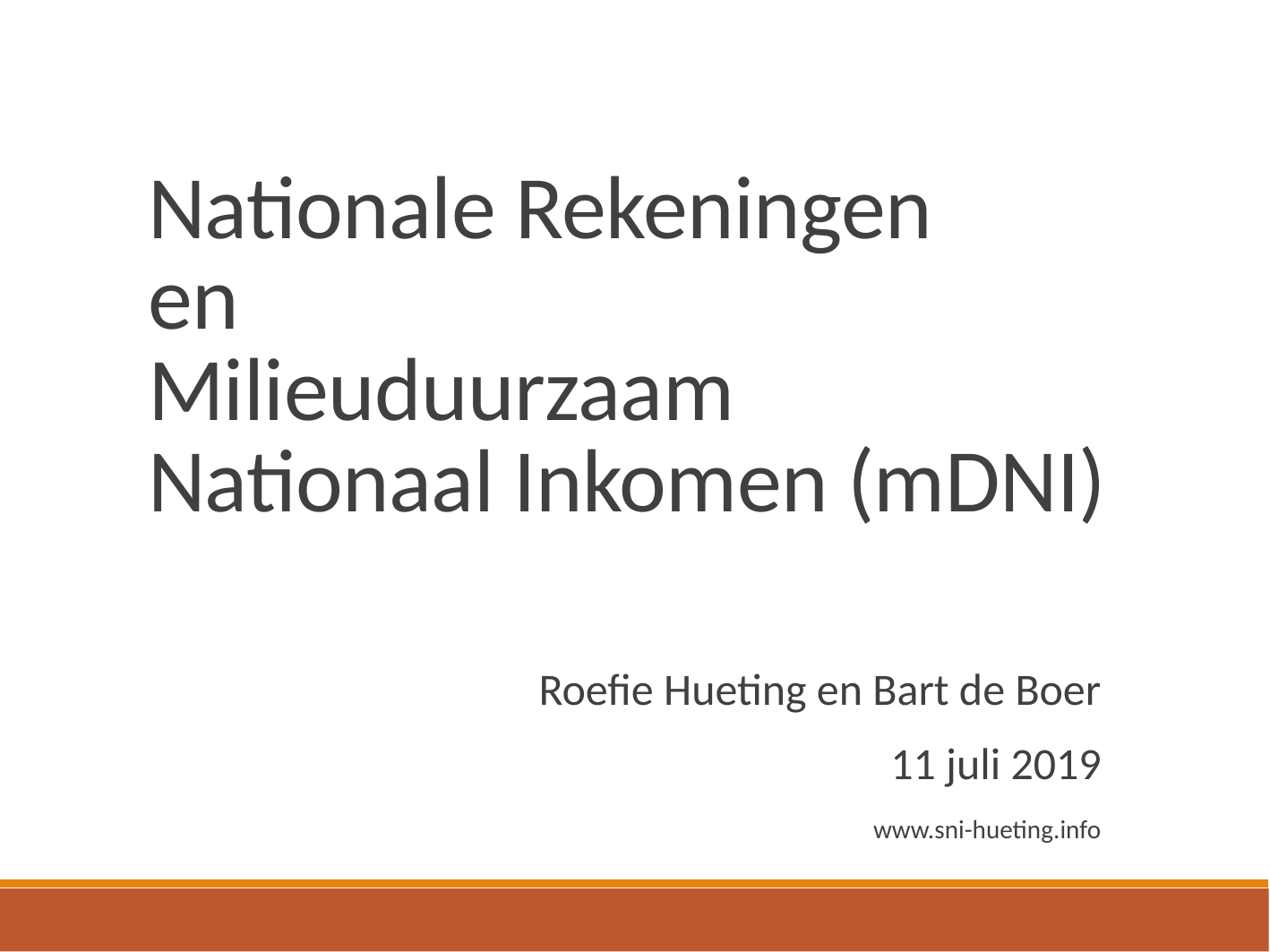

Nationale Rekeningen
en
Milieuduurzaam
Nationaal Inkomen (mDNI)
Roefie Hueting en Bart de Boer
11 juli 2019
www.sni-hueting.info